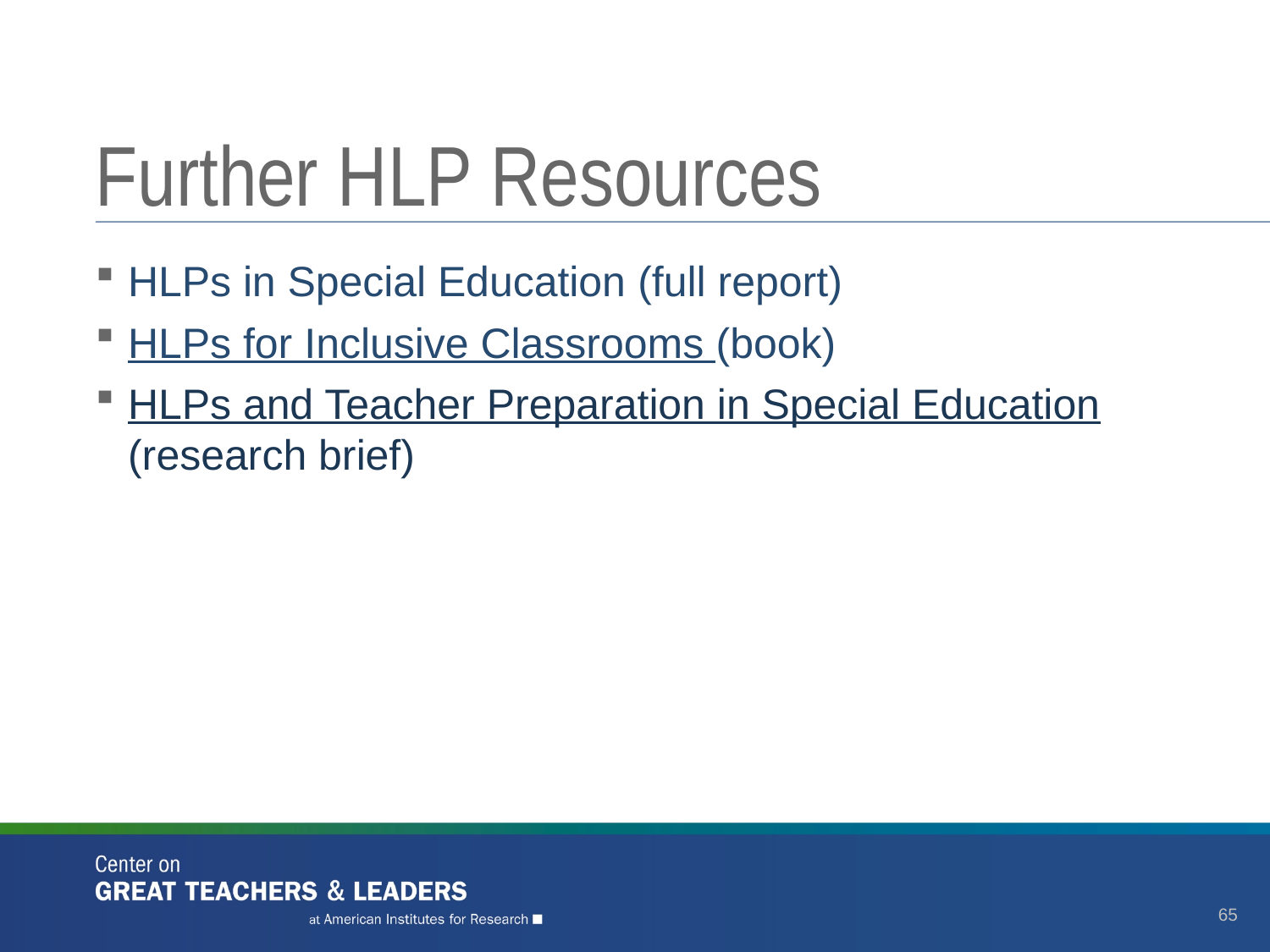

# Further HLP Resources
HLPs in Special Education (full report)
HLPs for Inclusive Classrooms (book)
HLPs and Teacher Preparation in Special Education (research brief)
65